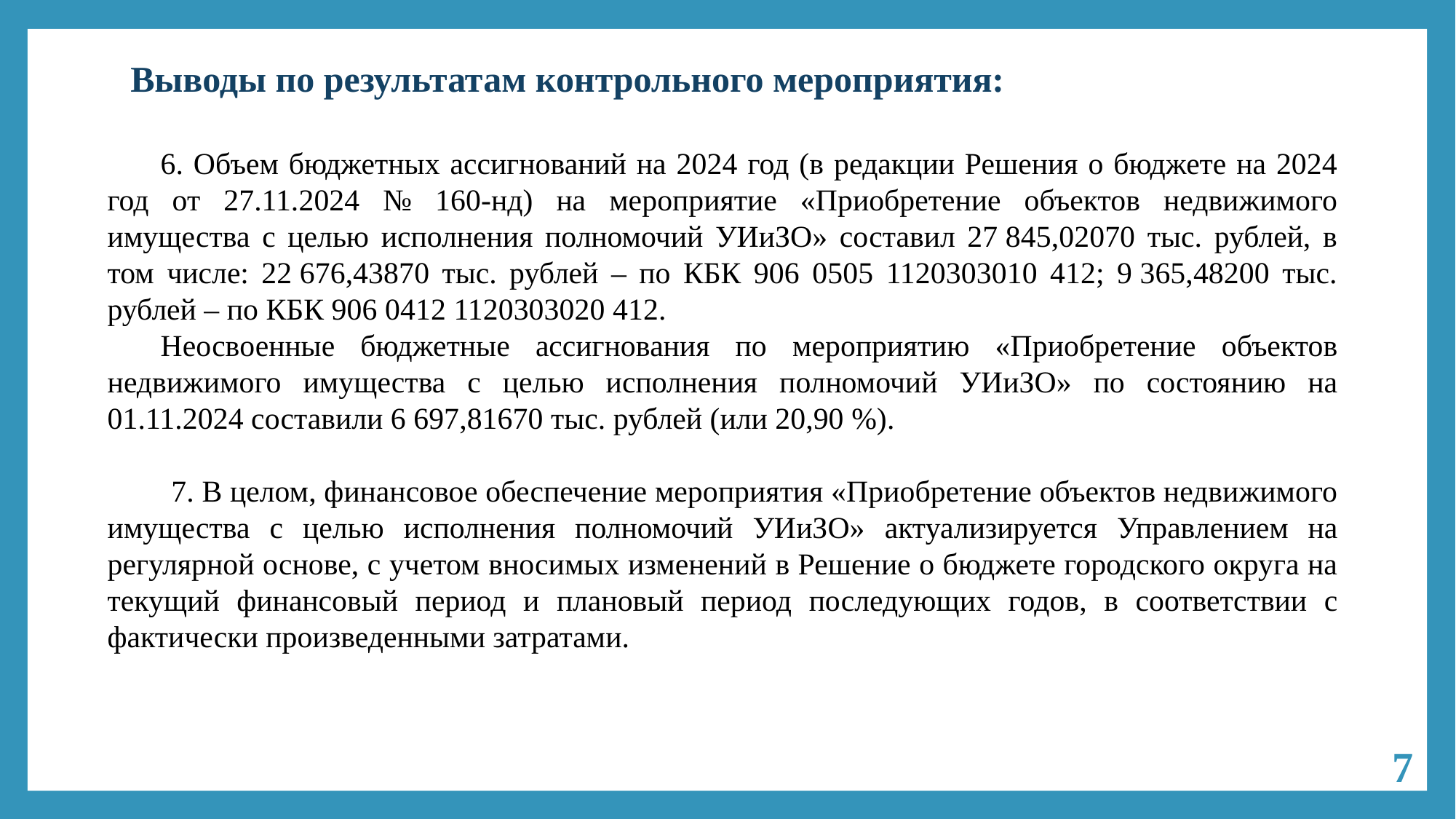

# Выводы по результатам контрольного мероприятия:

6. Объем бюджетных ассигнований на 2024 год (в редакции Решения о бюджете на 2024 год от 27.11.2024 № 160-нд) на мероприятие «Приобретение объектов недвижимого имущества с целью исполнения полномочий УИиЗО» составил 27 845,02070 тыс. рублей, в том числе: 22 676,43870 тыс. рублей – по КБК 906 0505 1120303010 412; 9 365,48200 тыс. рублей – по КБК 906 0412 1120303020 412.
Неосвоенные бюджетные ассигнования по мероприятию «Приобретение объектов недвижимого имущества с целью исполнения полномочий УИиЗО» по состоянию на 01.11.2024 составили 6 697,81670 тыс. рублей (или 20,90 %).

7. В целом, финансовое обеспечение мероприятия «Приобретение объектов недвижимого имущества с целью исполнения полномочий УИиЗО» актуализируется Управлением на регулярной основе, с учетом вносимых изменений в Решение о бюджете городского округа на текущий финансовый период и плановый период последующих годов, в соответствии с фактически произведенными затратами.
7